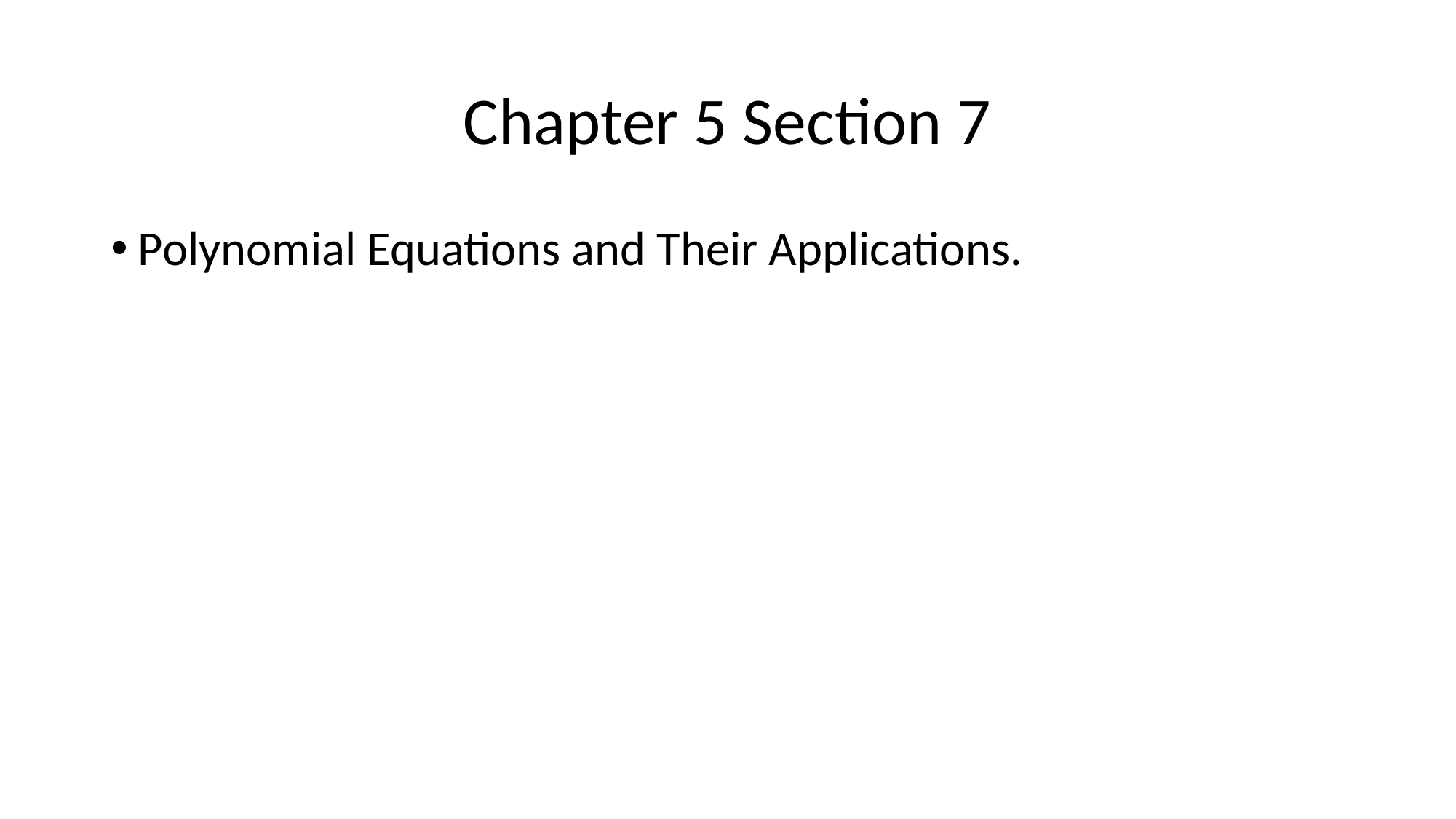

# Chapter 5 Section 7
Polynomial Equations and Their Applications.